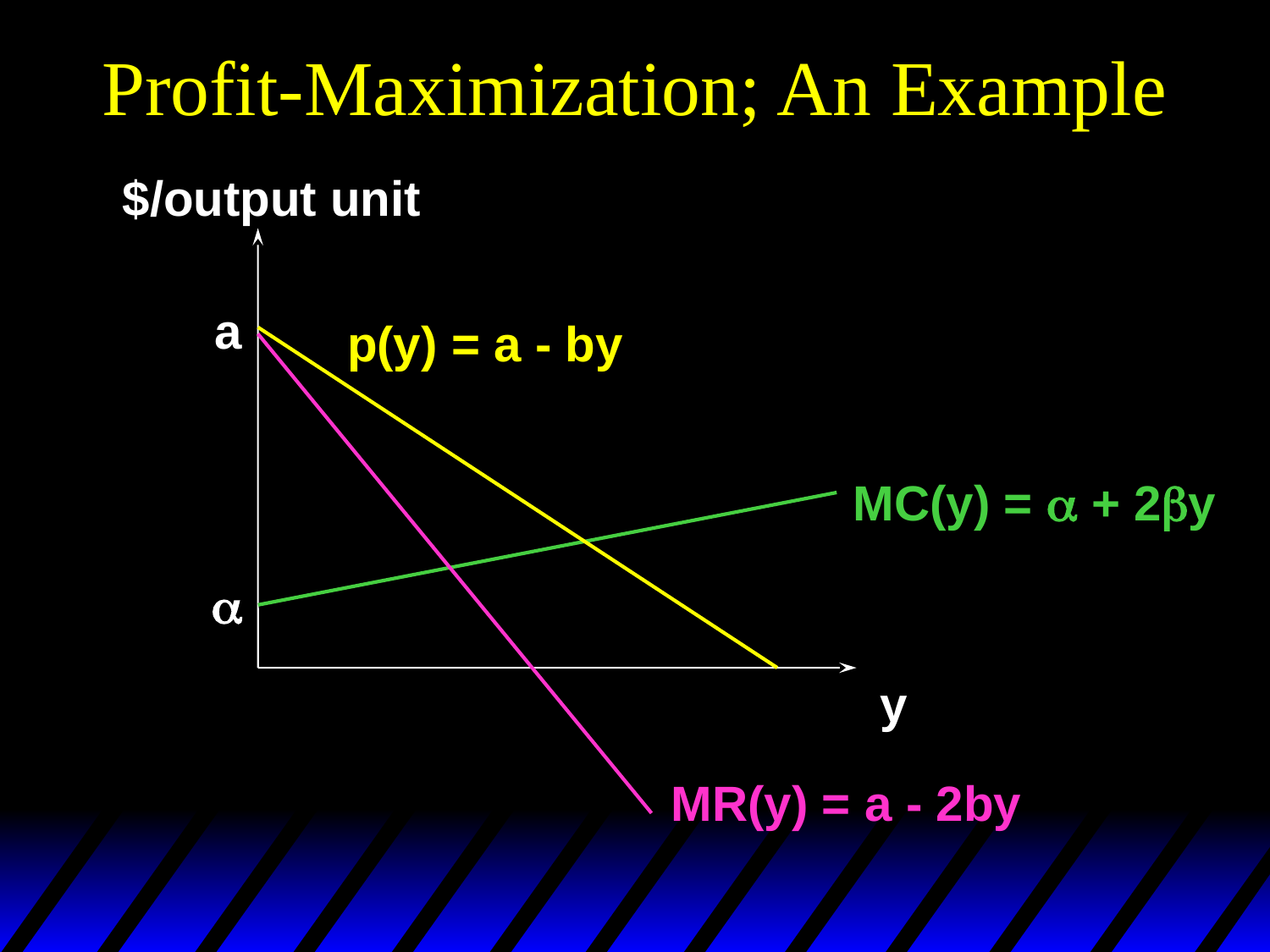

# Profit-Maximization; An Example
$/output unit

a
p(y) = a - by

MC(y) = a + 2by

a
y

MR(y) = a - 2by